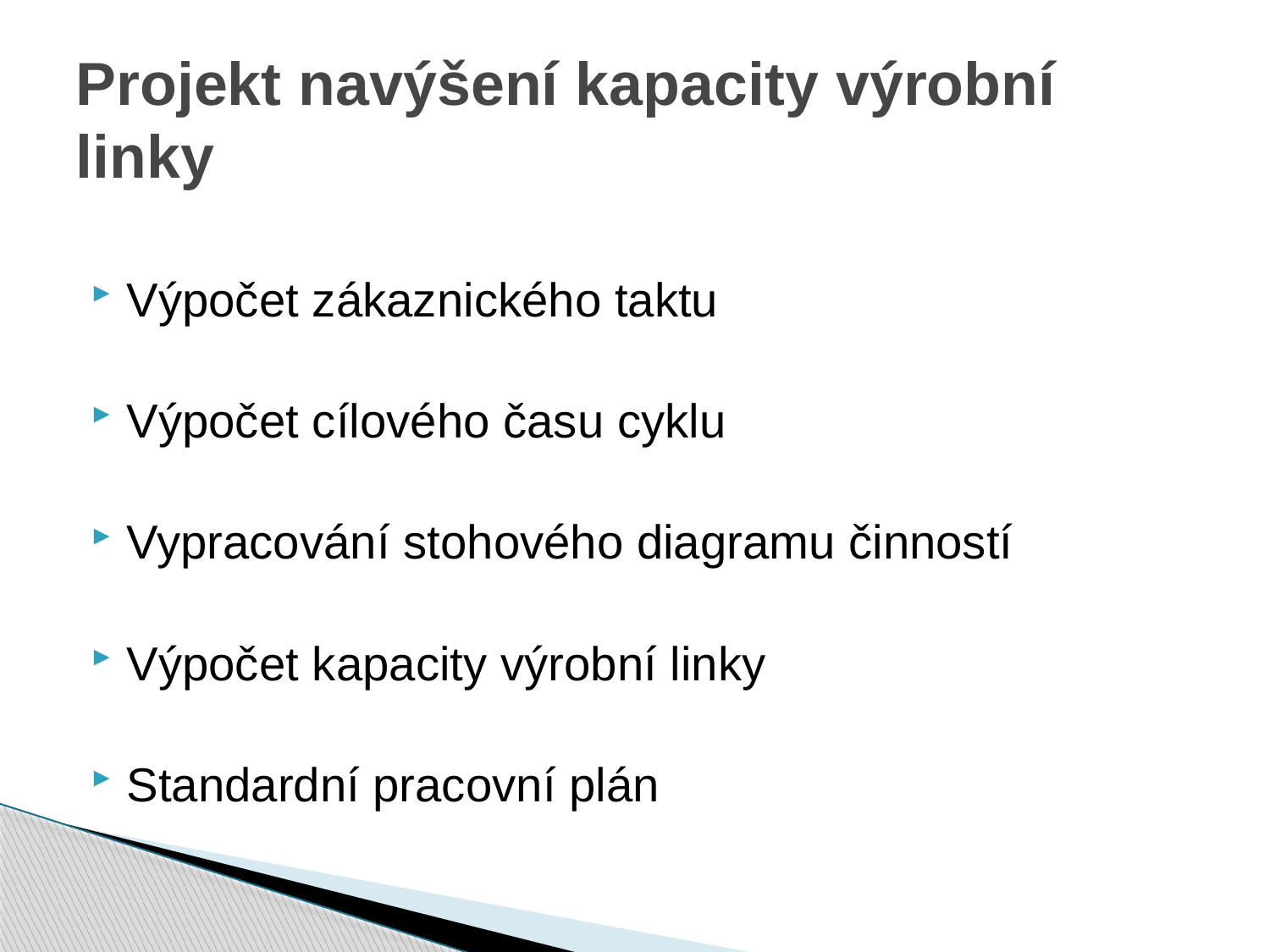

# Projekt navýšení kapacity výrobní linky
Výpočet zákaznického taktu
Výpočet cílového času cyklu
Vypracování stohového diagramu činností
Výpočet kapacity výrobní linky
Standardní pracovní plán